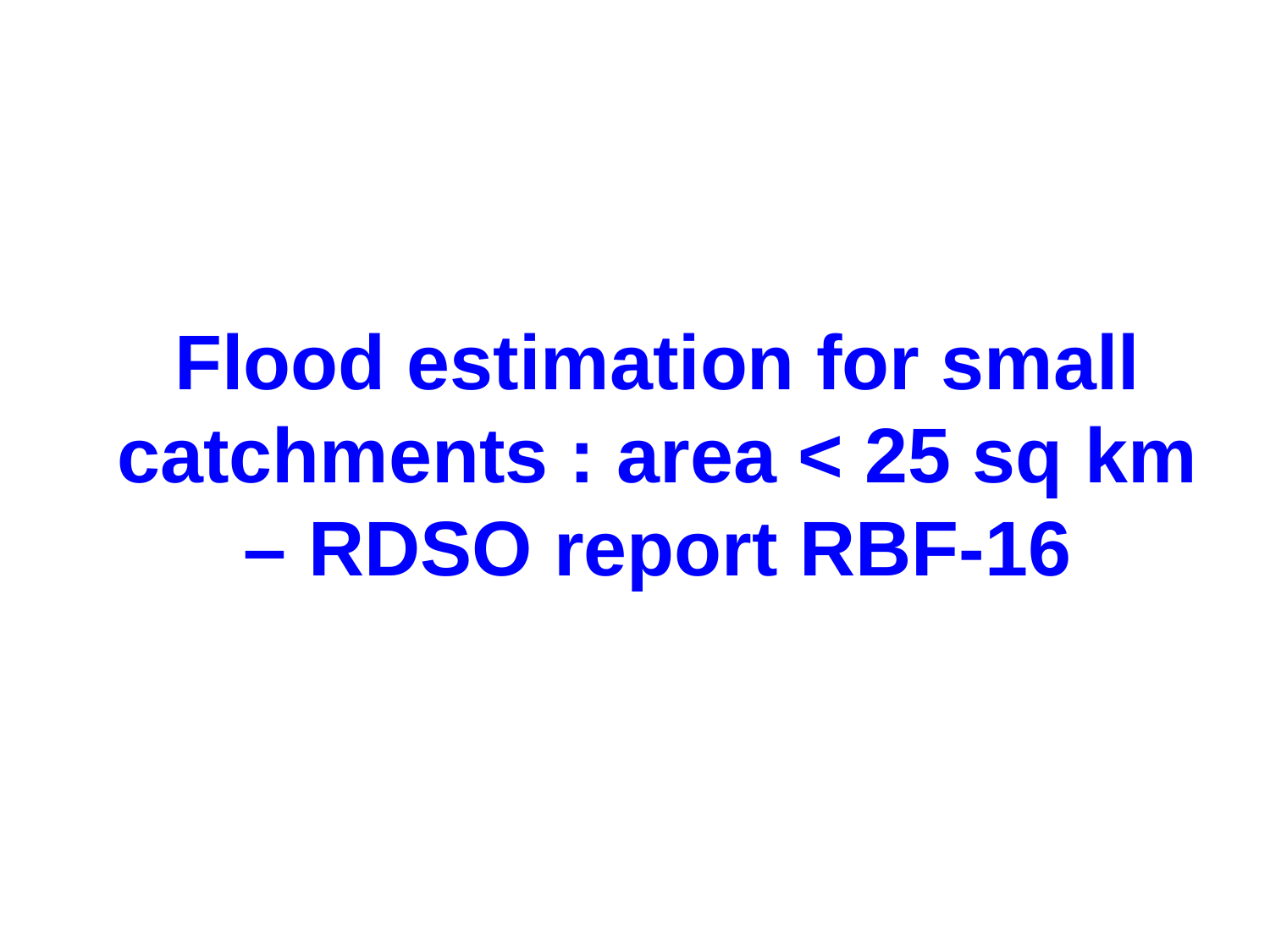

Flood estimation for small catchments : area < 25 sq km – RDSO report RBF-16